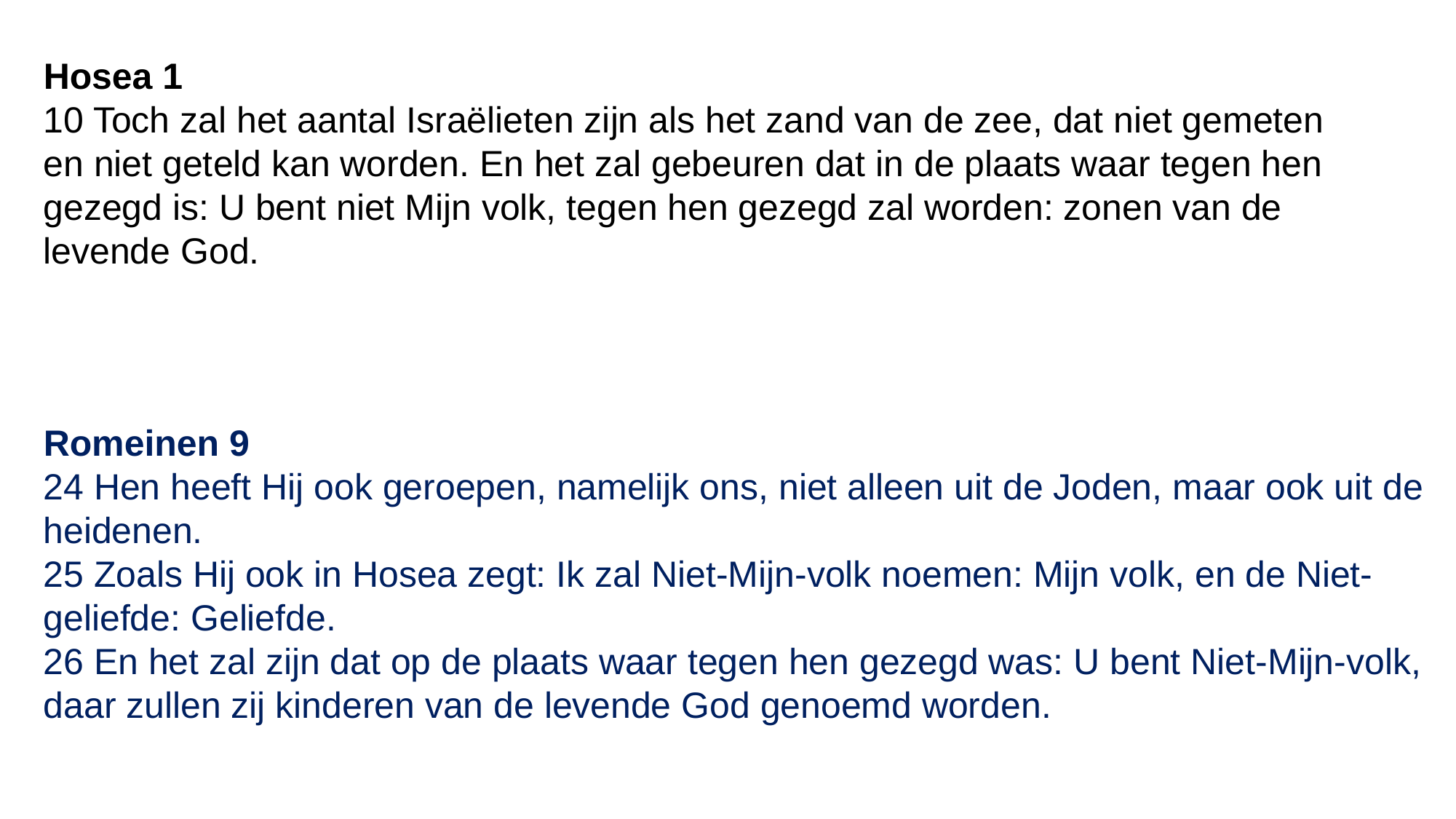

Hosea 1
10 Toch zal het aantal Israëlieten zijn als het zand van de zee, dat niet gemeten en niet geteld kan worden. En het zal gebeuren dat in de plaats waar tegen hen gezegd is: U bent niet Mijn volk, tegen hen gezegd zal worden: zonen van de levende God.
Romeinen 9
24 Hen heeft Hij ook geroepen, namelijk ons, niet alleen uit de Joden, maar ook uit de heidenen.
25 Zoals Hij ook in Hosea zegt: Ik zal Niet-Mijn-volk noemen: Mijn volk, en de Niet-geliefde: Geliefde.
26 En het zal zijn dat op de plaats waar tegen hen gezegd was: U bent Niet-Mijn-volk, daar zullen zij kinderen van de levende God genoemd worden.